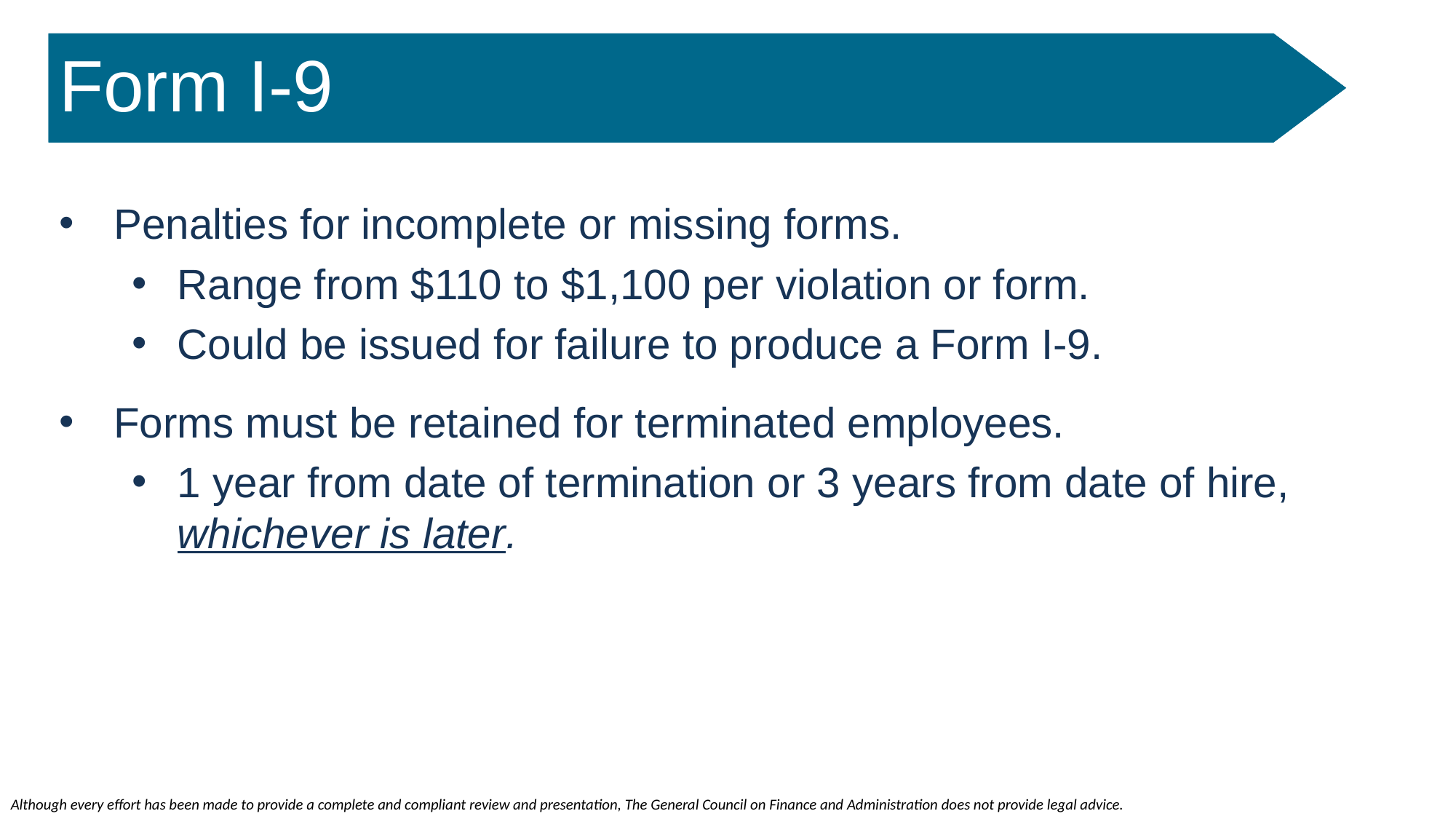

Form I-9
Penalties for incomplete or missing forms.
Range from $110 to $1,100 per violation or form.
Could be issued for failure to produce a Form I-9.
Forms must be retained for terminated employees.
1 year from date of termination or 3 years from date of hire, whichever is later.

Although every effort has been made to provide a complete and compliant review and presentation, The General Council on Finance and Administration does not provide legal advice.